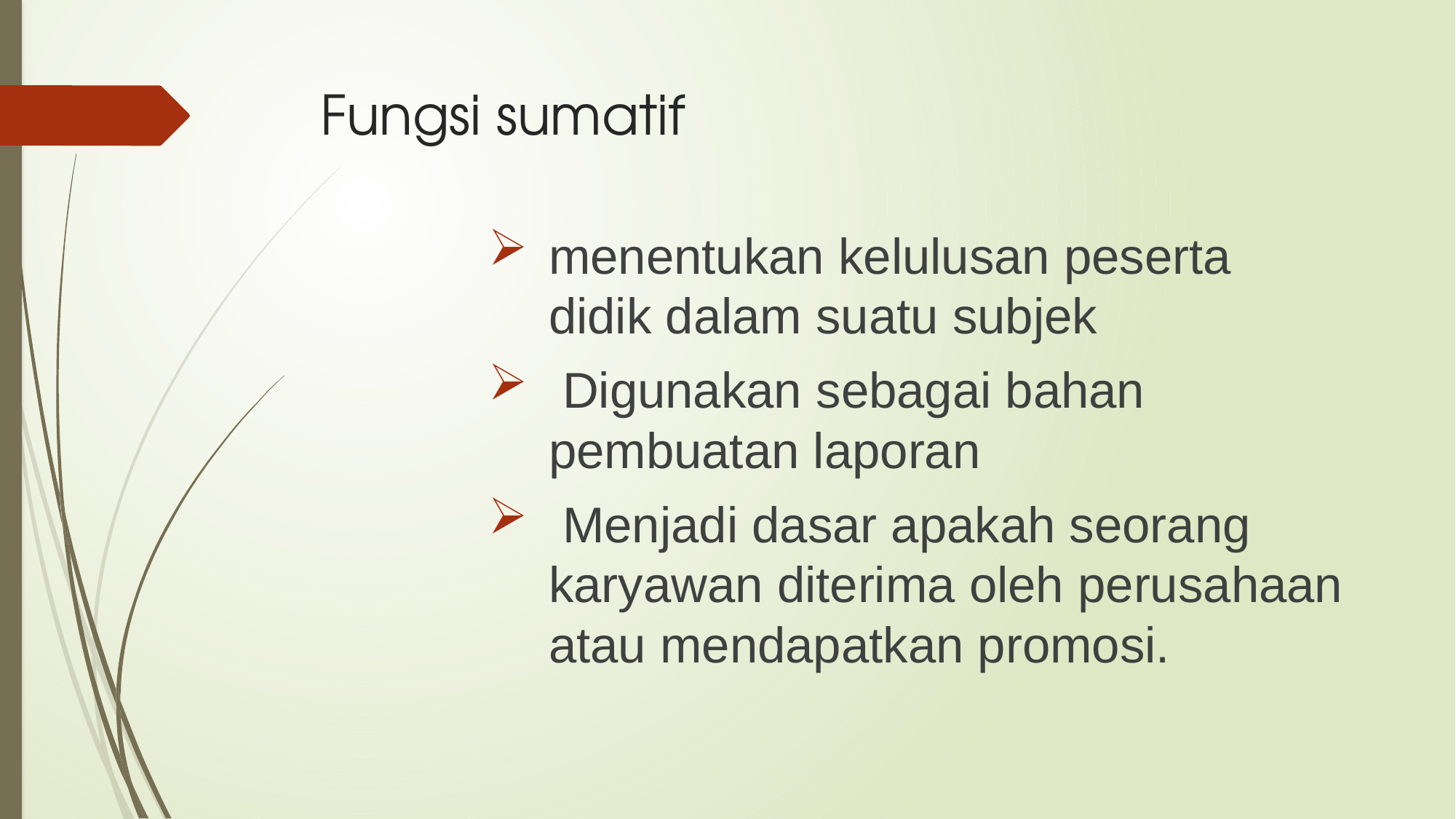

# Fungsi sumatif
menentukan kelulusan peserta didik dalam suatu subjek
 Digunakan sebagai bahan pembuatan laporan
 Menjadi dasar apakah seorang karyawan diterima oleh perusahaan atau mendapatkan promosi.